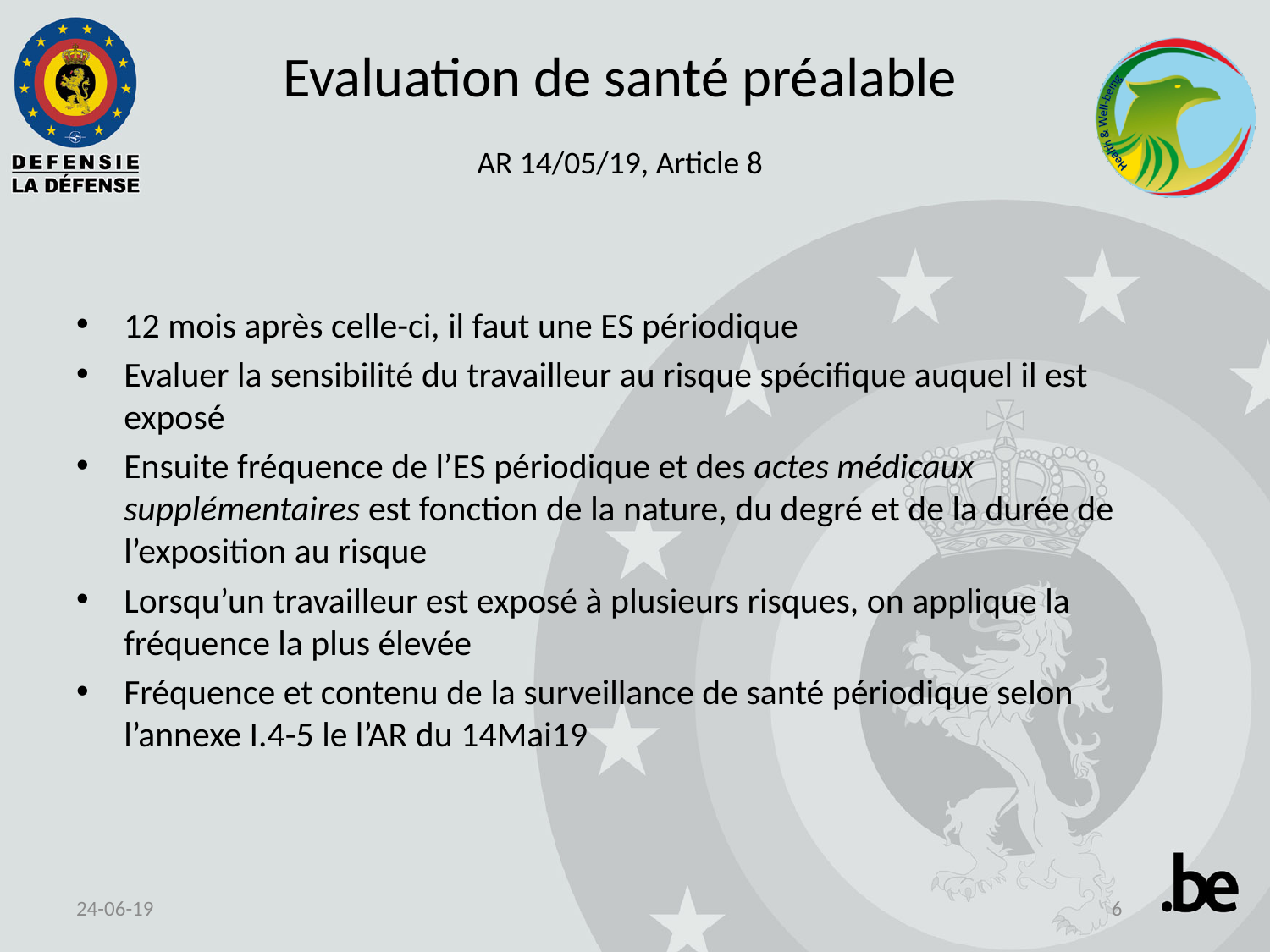

# Evaluation de santé préalable AR 14/05/19, Article 8
12 mois après celle-ci, il faut une ES périodique
Evaluer la sensibilité du travailleur au risque spécifique auquel il est exposé
Ensuite fréquence de l’ES périodique et des actes médicaux supplémentaires est fonction de la nature, du degré et de la durée de l’exposition au risque
Lorsqu’un travailleur est exposé à plusieurs risques, on applique la fréquence la plus élevée
Fréquence et contenu de la surveillance de santé périodique selon l’annexe I.4-5 le l’AR du 14Mai19

24-06-19

6